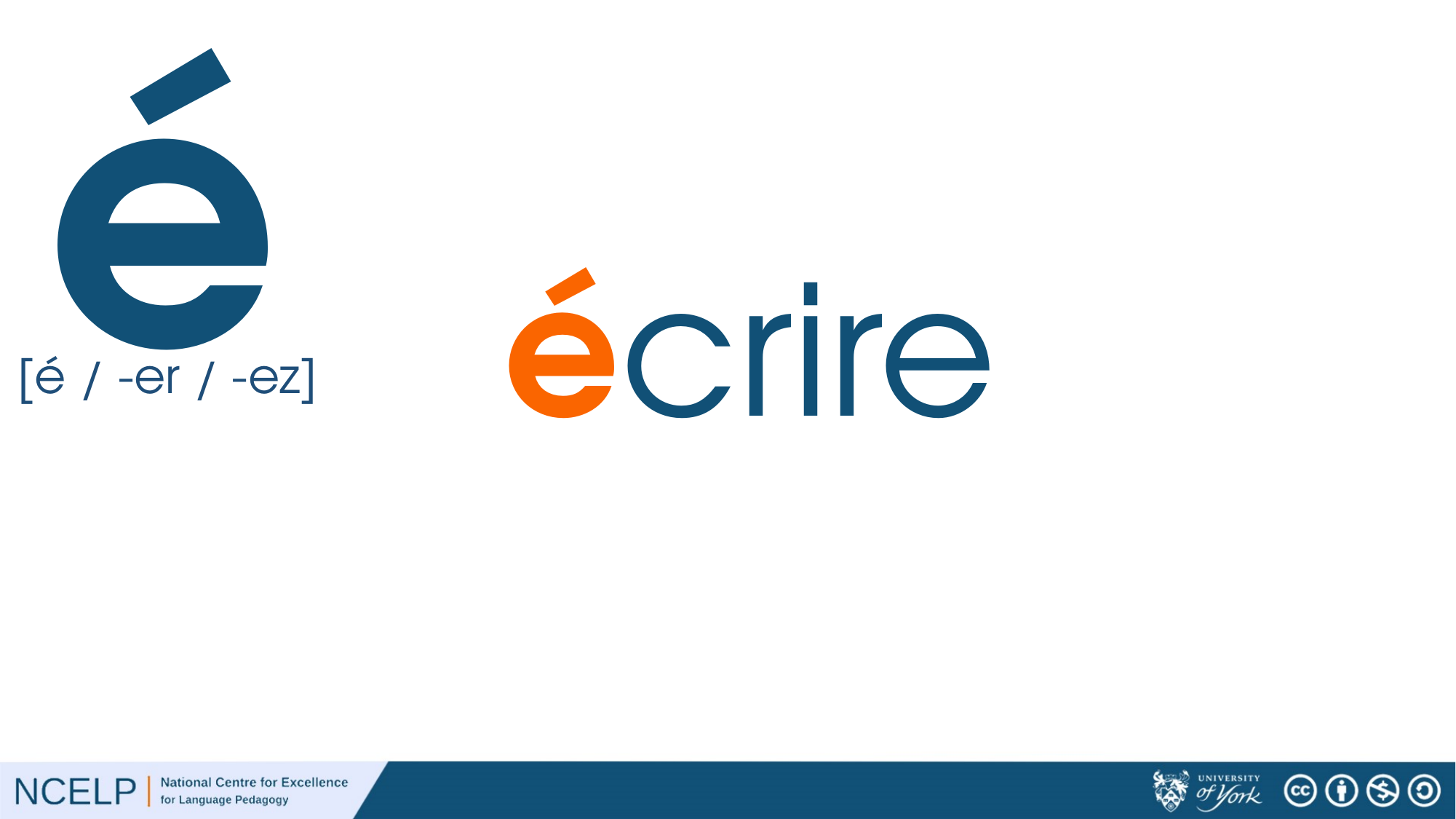

# é
écrire
[é / -er / -ez]